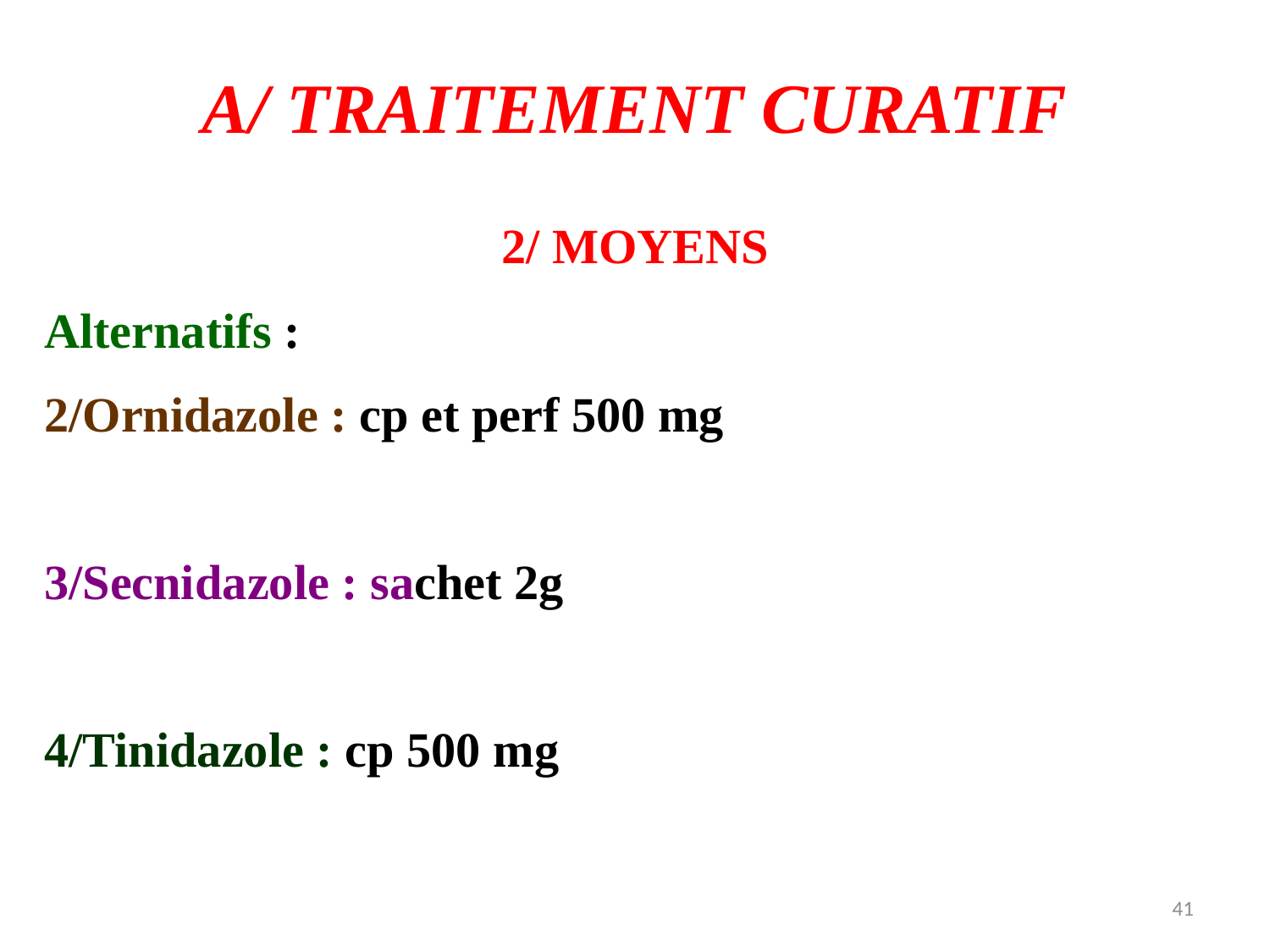

A/ TRAITEMENT CURATIF
2/ MOYENS
Alternatifs :
2/Ornidazole : cp et perf 500 mg

3/Secnidazole : sachet 2g

4/Tinidazole : cp 500 mg
41